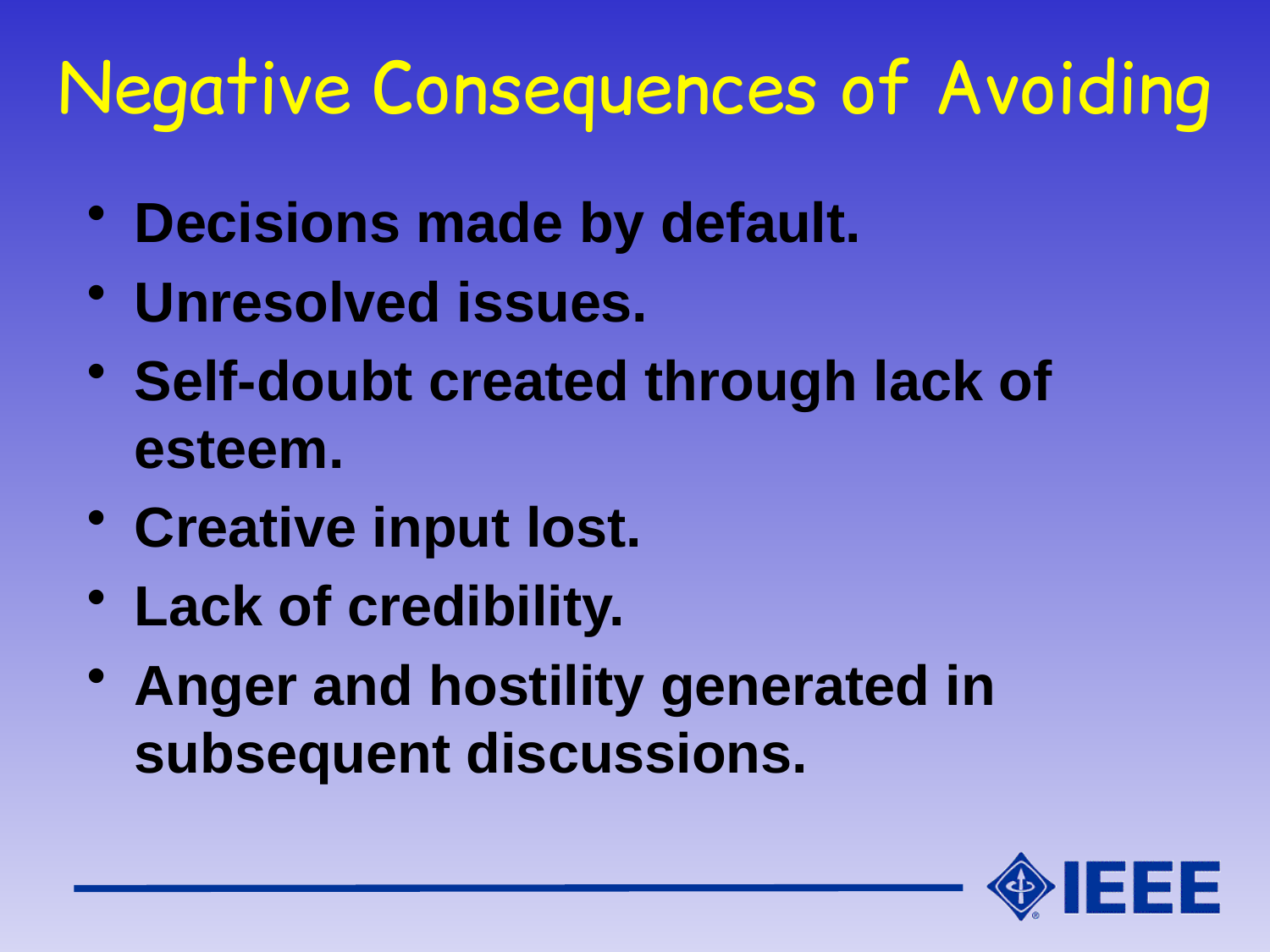

# Negative Consequences of Avoiding
Decisions made by default.
Unresolved issues.
Self-doubt created through lack of esteem.
Creative input lost.
Lack of credibility.
Anger and hostility generated in subsequent discussions.